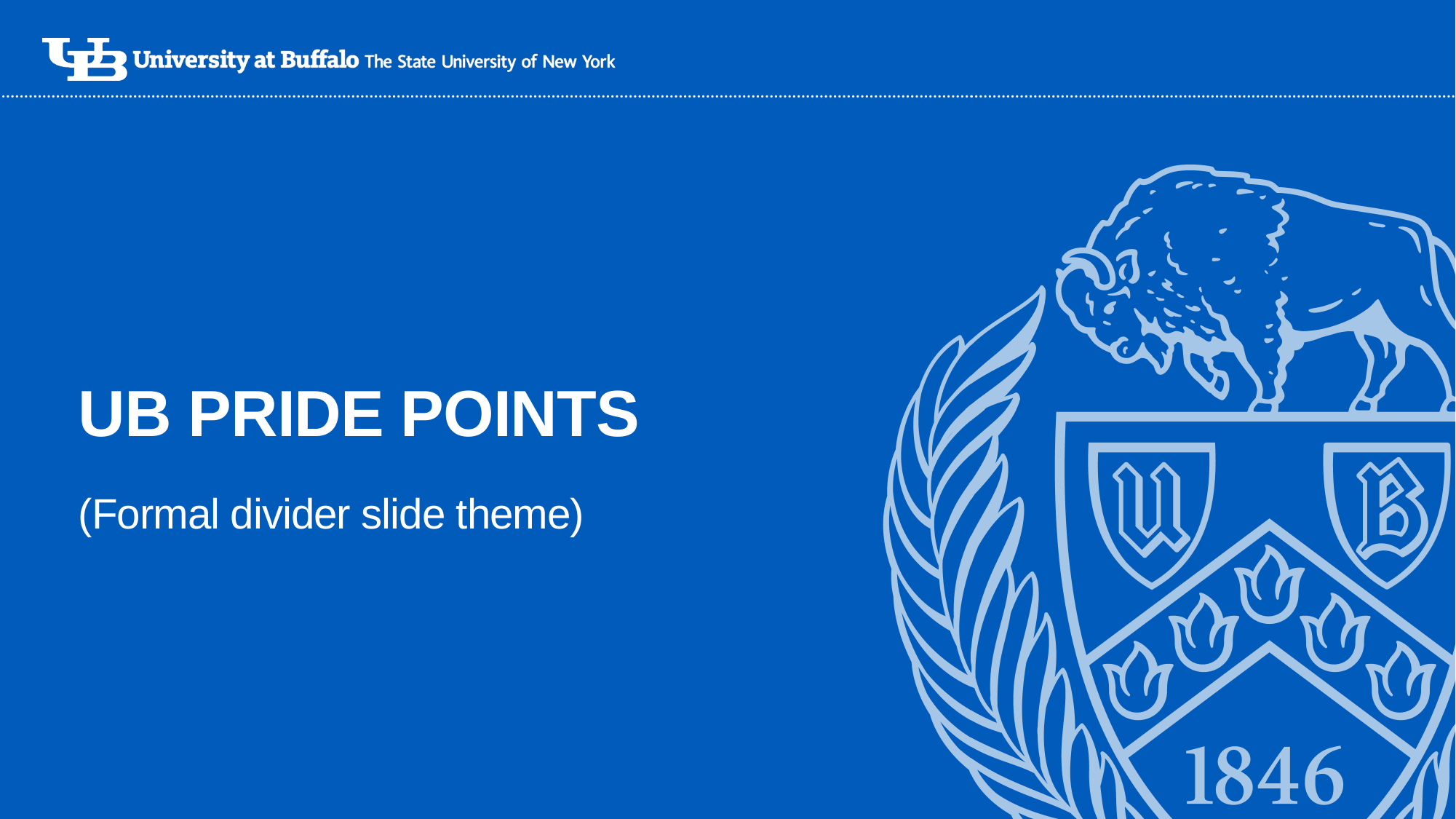

# UB PRIDE POINTS (Formal divider slide theme)